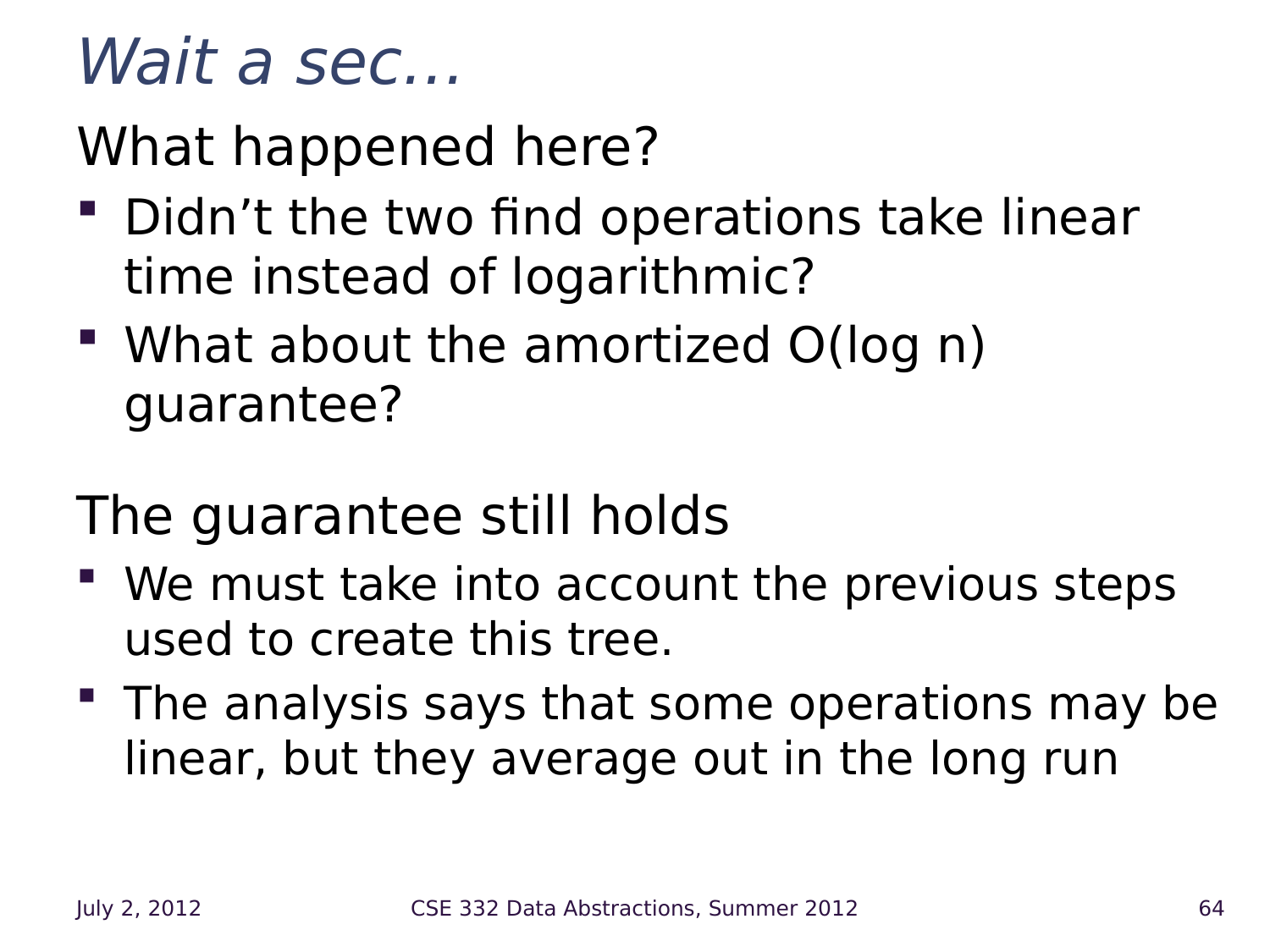

# Wait a sec…
What happened here?
Didn’t the two find operations take linear time instead of logarithmic?
What about the amortized O(log n) guarantee?

The guarantee still holds
We must take into account the previous steps used to create this tree.
The analysis says that some operations may be linear, but they average out in the long run

July 2, 2012
CSE 332 Data Abstractions, Summer 2012
64